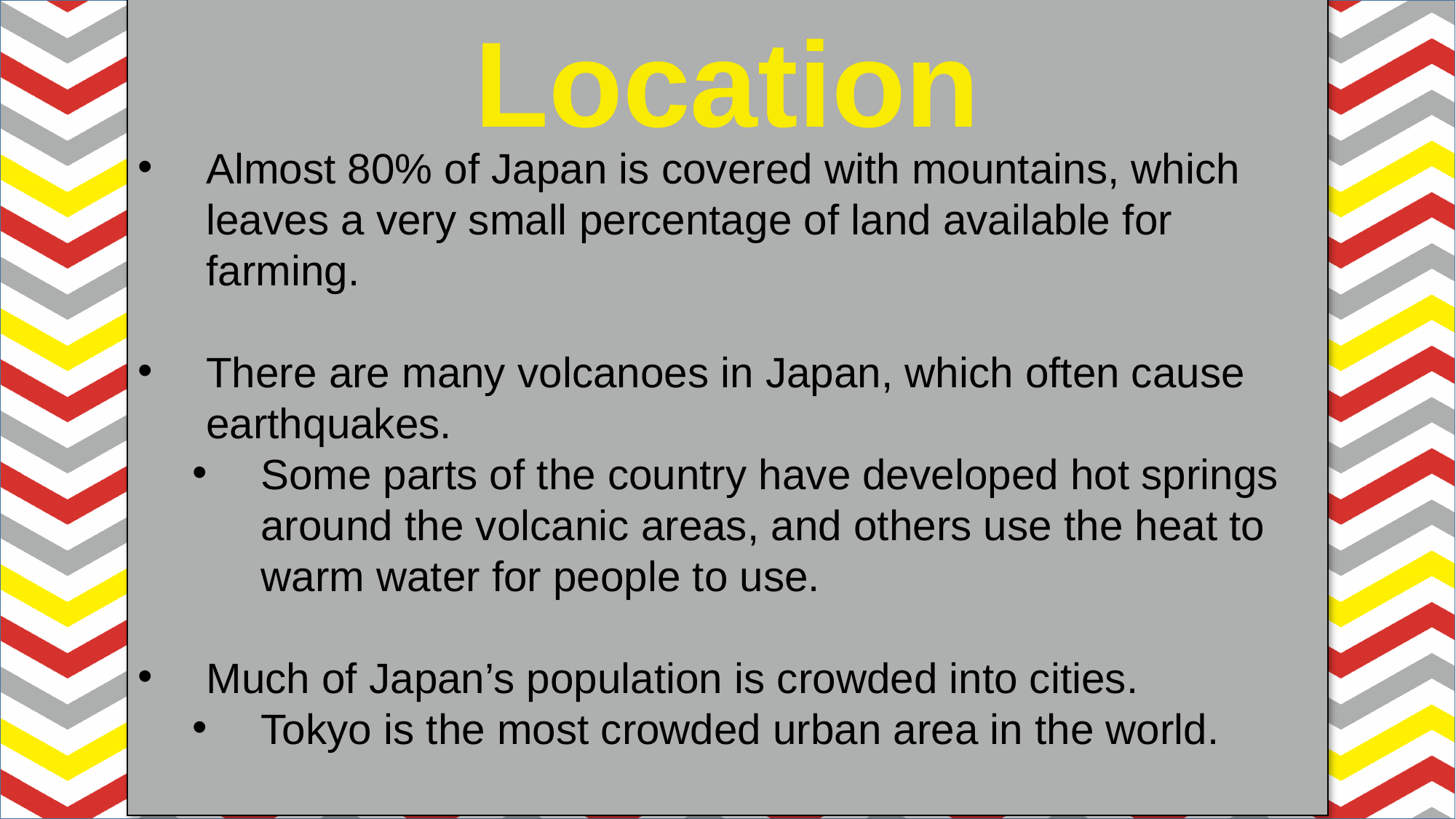

Location

#
Almost 80% of Japan is covered with mountains, which leaves a very small percentage of land available for farming.

There are many volcanoes in Japan, which often cause earthquakes.
Some parts of the country have developed hot springs around the volcanic areas, and others use the heat to warm water for people to use.

Much of Japan’s population is crowded into cities.
Tokyo is the most crowded urban area in the world.